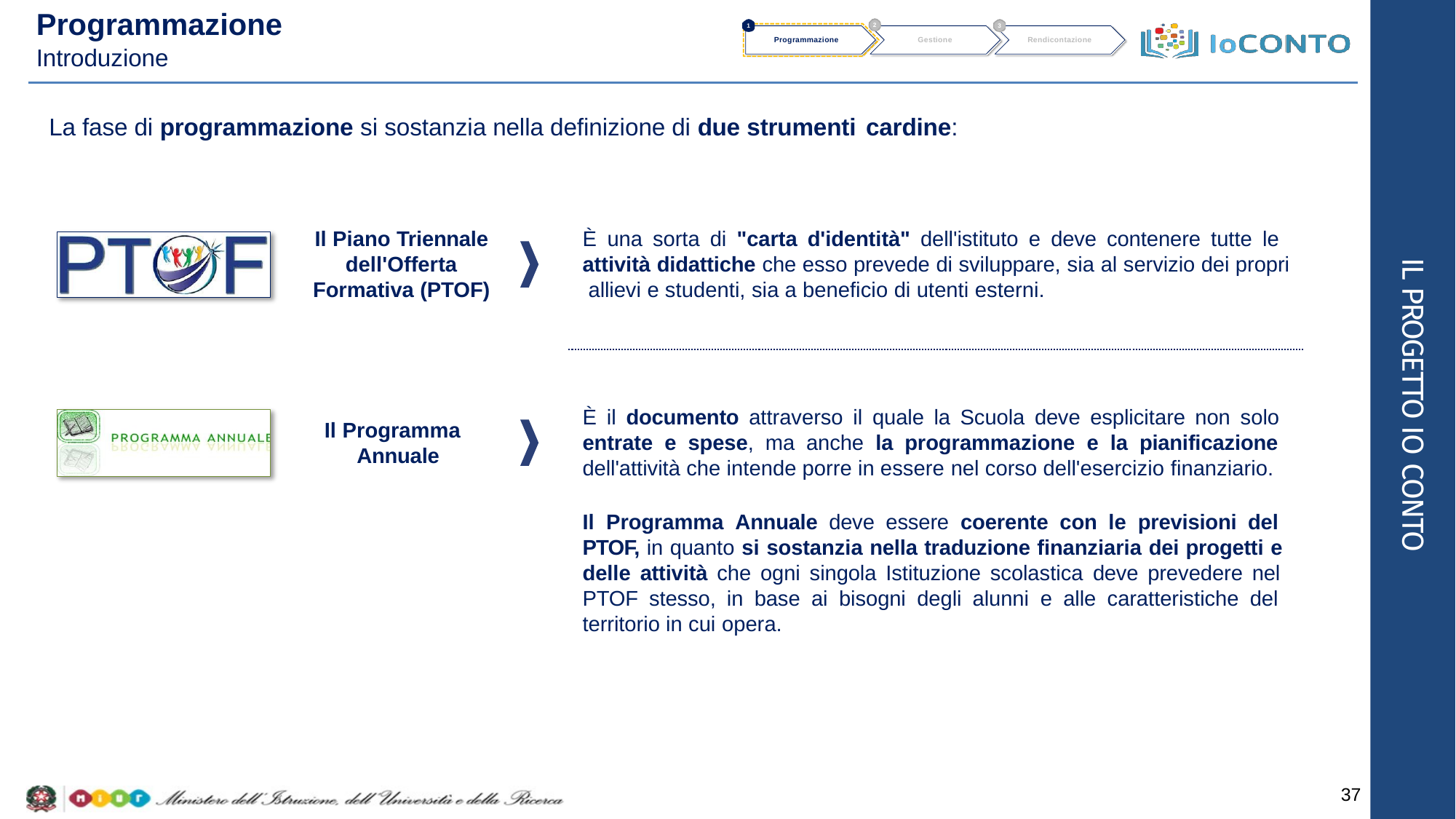

# Programmazione
Introduzione

2
1
3

Programmazione
Gestione
Rendicontazione

La fase di programmazione si sostanzia nella definizione di due strumenti cardine:
Il Piano Triennale  dell'Offerta  Formativa (PTOF)
È una sorta di "carta d'identità" dell'istituto e deve contenere tutte le  attività didattiche che esso prevede di sviluppare, sia al servizio dei propri  allievi e studenti, sia a beneficio di utenti esterni.

IL PROGETTO IO CONTO

È il documento attraverso il quale la Scuola deve esplicitare non solo  entrate e spese, ma anche la programmazione e la pianificazione  dell'attività che intende porre in essere nel corso dell'esercizio finanziario.

Il Programma  Annuale

Il Programma Annuale deve essere coerente con le previsioni del  PTOF, in quanto si sostanzia nella traduzione finanziaria dei progetti e  delle attività che ogni singola Istituzione scolastica deve prevedere nel  PTOF stesso, in base ai bisogni degli alunni e alle caratteristiche del  territorio in cui opera.
37